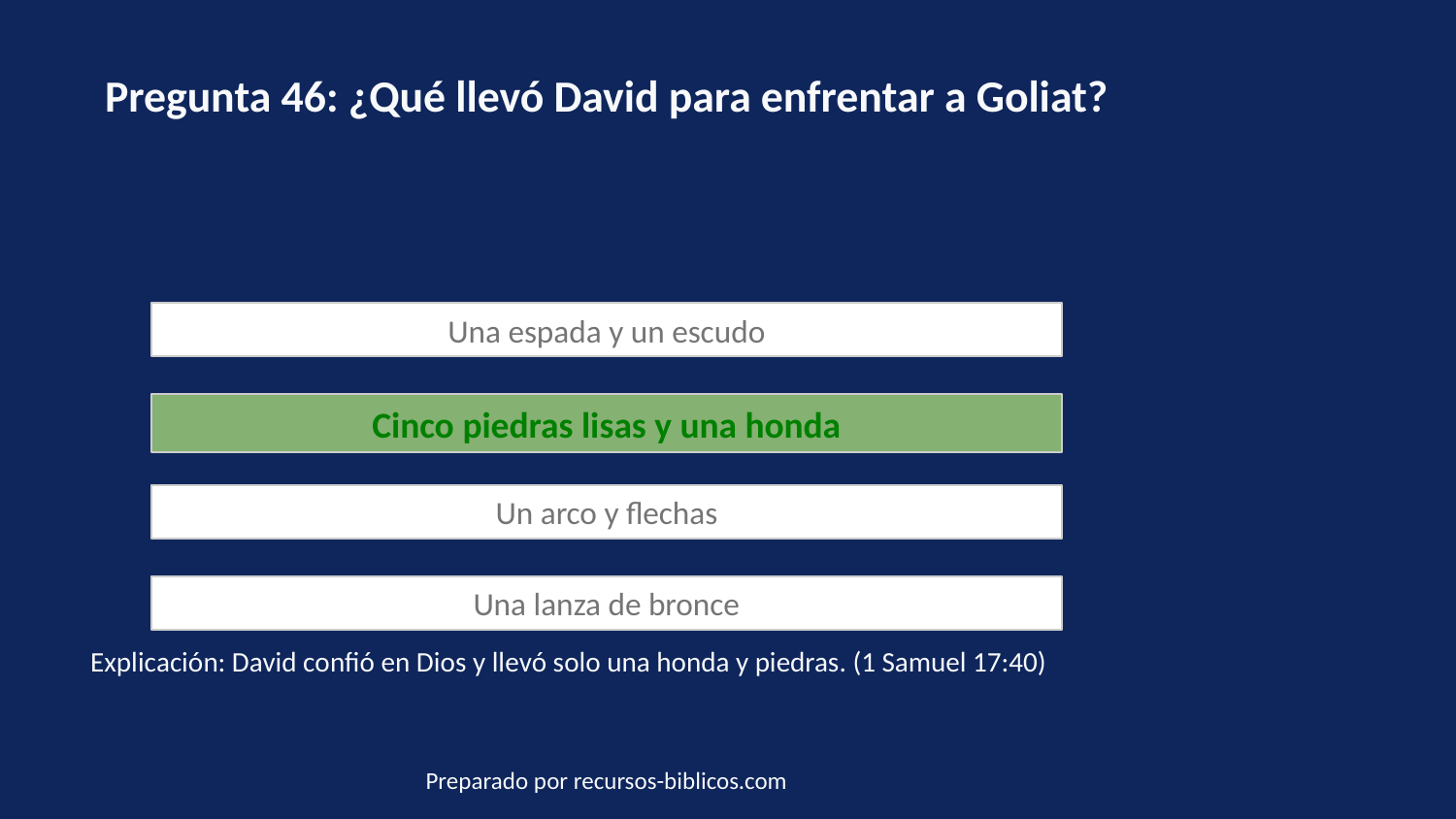

Pregunta 46: ¿Qué llevó David para enfrentar a Goliat?
Una espada y un escudo
Cinco piedras lisas y una honda
Un arco y flechas
Una lanza de bronce
Explicación: David confió en Dios y llevó solo una honda y piedras. (1 Samuel 17:40)
Preparado por recursos-biblicos.com